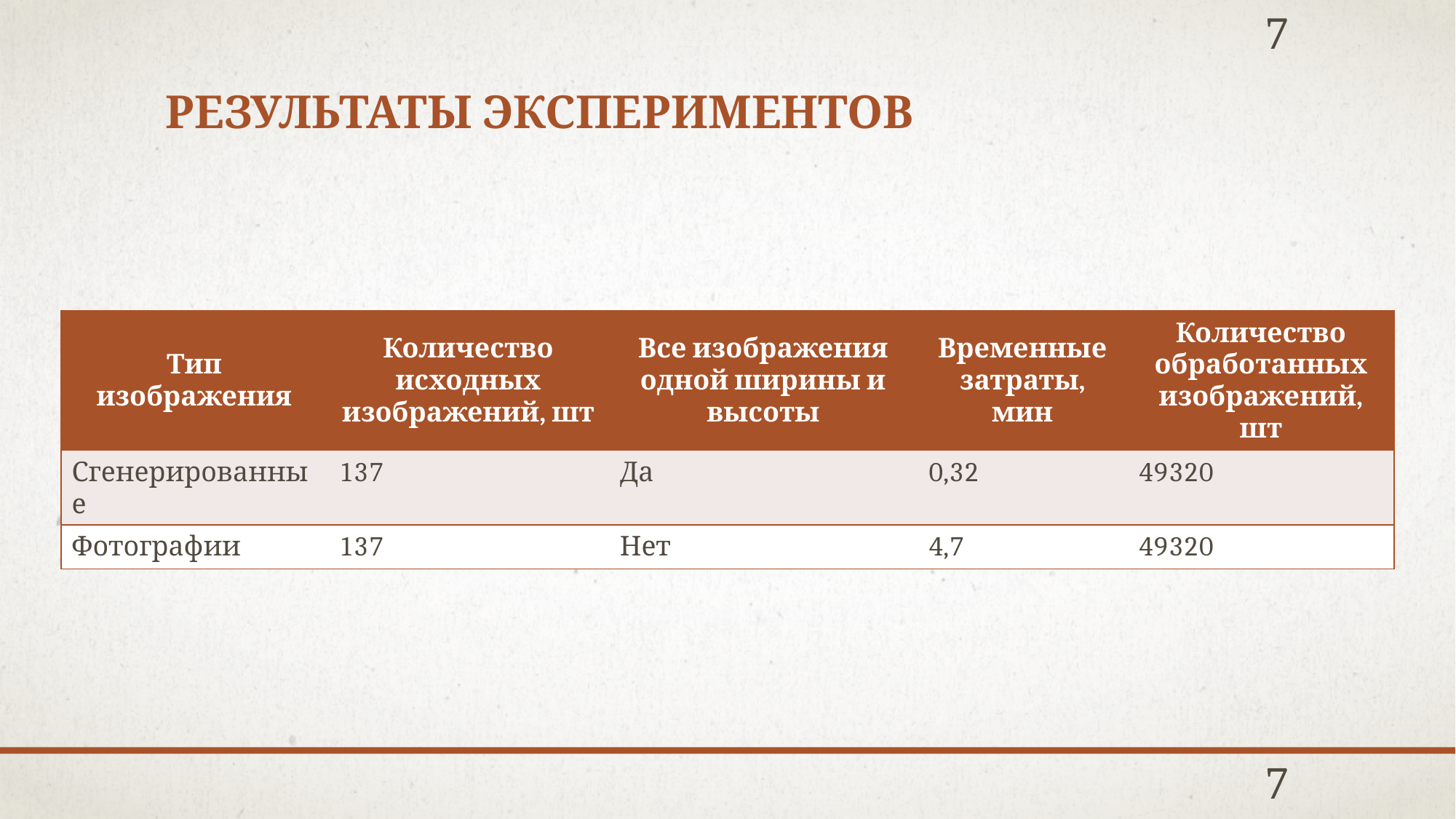

# Результаты экспериментов
| Тип изображения | Количество исходных изображений, шт | Все изображения одной ширины и высоты | Временные затраты, мин | Количество обработанных изображений, шт |
| --- | --- | --- | --- | --- |
| Сгенерированные | 137 | Да | 0,32 | 49320 |
| Фотографии | 137 | Нет | 4,7 | 49320 |
7